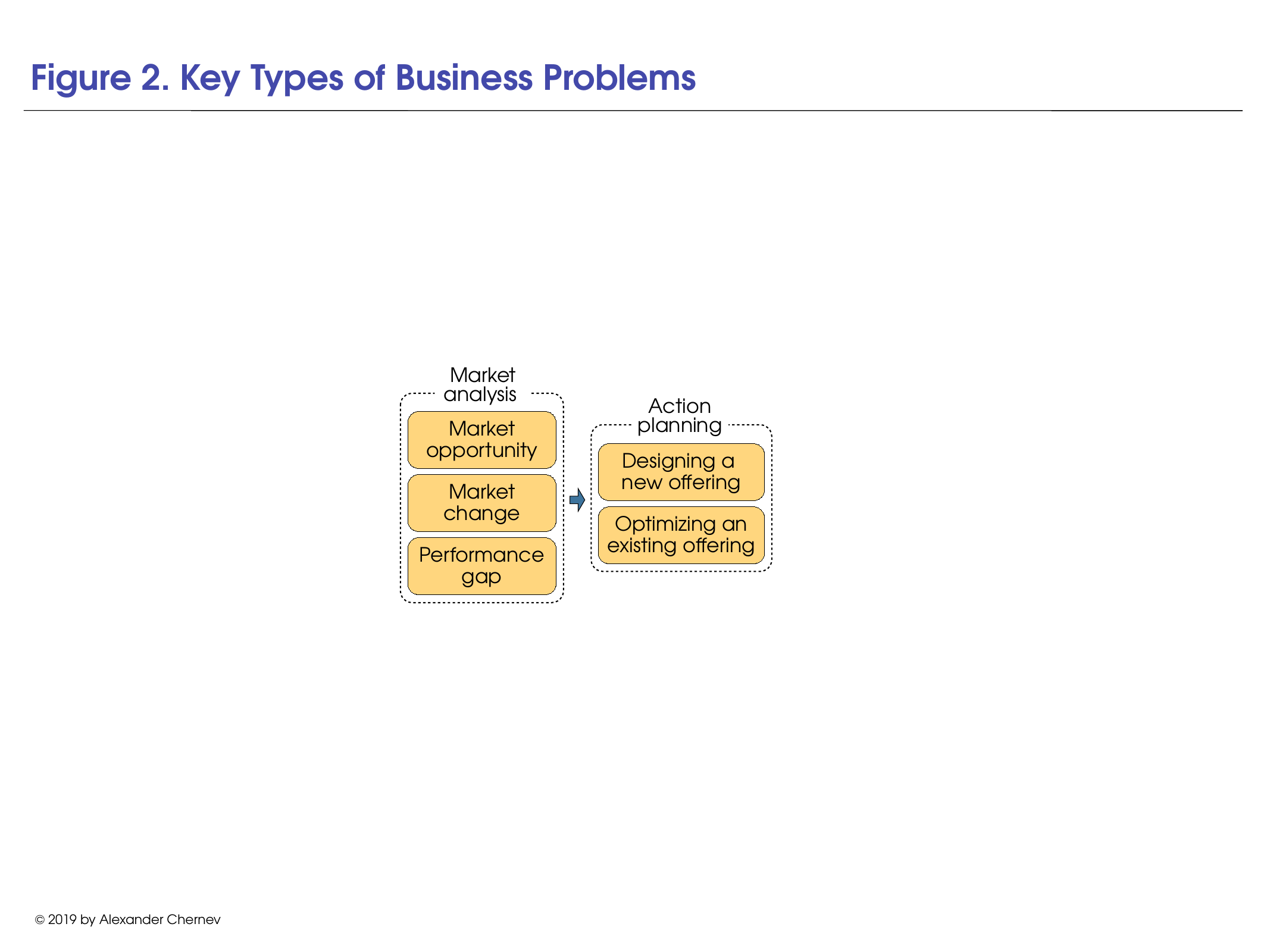

# Figure 2. Key Types of Business Problems

Market analysis
Action planning

Market opportunity

Designing a
new offering
Market change

Optimizing an existing offering
Performance gap